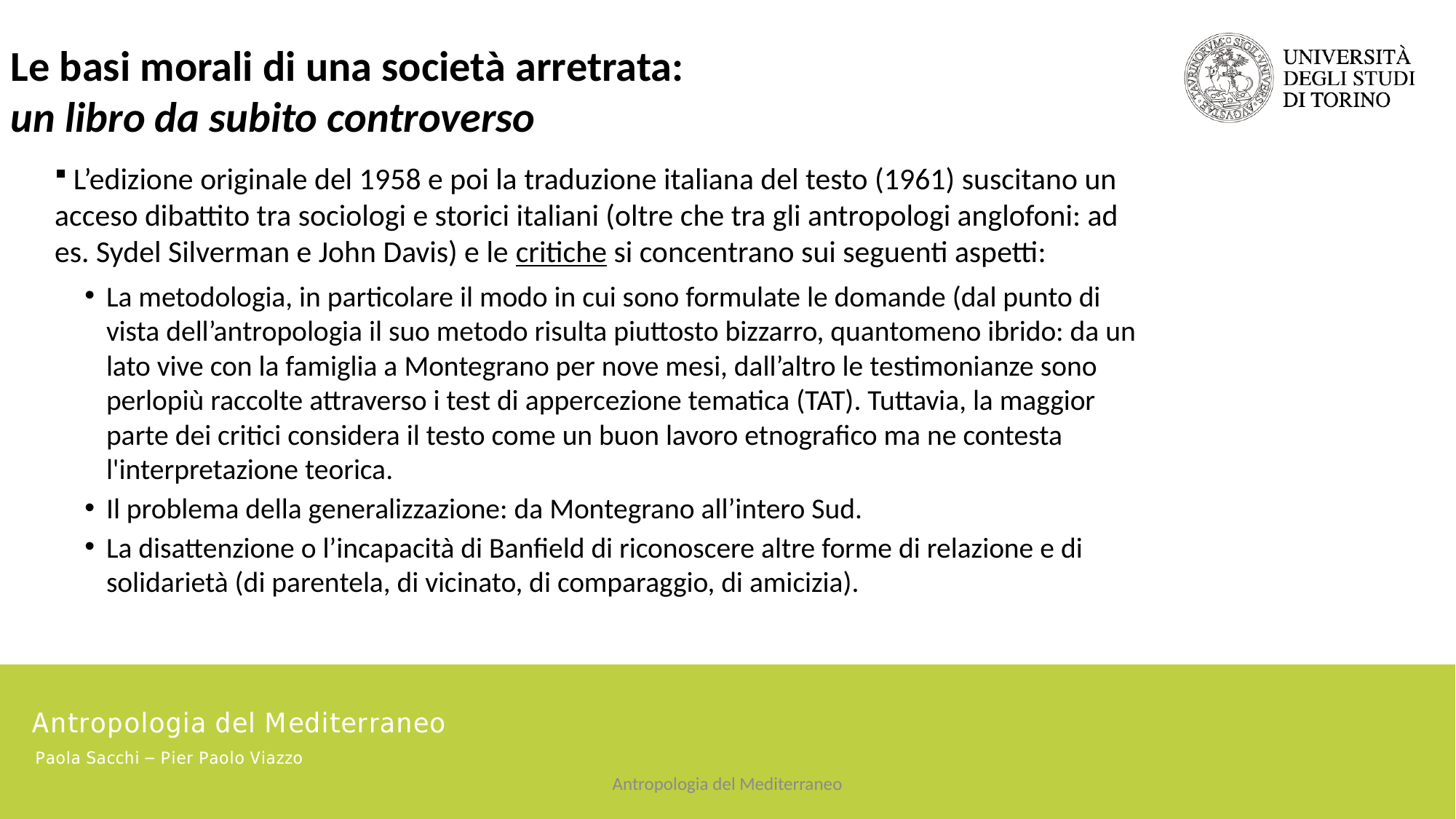

Le basi morali di una società arretrata:
un libro da subito controverso
 L’edizione originale del 1958 e poi la traduzione italiana del testo (1961) suscitano un acceso dibattito tra sociologi e storici italiani (oltre che tra gli antropologi anglofoni: ad es. Sydel Silverman e John Davis) e le critiche si concentrano sui seguenti aspetti:
La metodologia, in particolare il modo in cui sono formulate le domande (dal punto di vista dell’antropologia il suo metodo risulta piuttosto bizzarro, quantomeno ibrido: da un lato vive con la famiglia a Montegrano per nove mesi, dall’altro le testimonianze sono perlopiù raccolte attraverso i test di appercezione tematica (TAT). Tuttavia, la maggior parte dei critici considera il testo come un buon lavoro etnografico ma ne contesta l'interpretazione teorica.
Il problema della generalizzazione: da Montegrano all’intero Sud.
La disattenzione o l’incapacità di Banfield di riconoscere altre forme di relazione e di solidarietà (di parentela, di vicinato, di comparaggio, di amicizia).

Antropologia del Mediterraneo

Paola Sacchi – Pier Paolo Viazzo

Antropologia del Mediterraneo